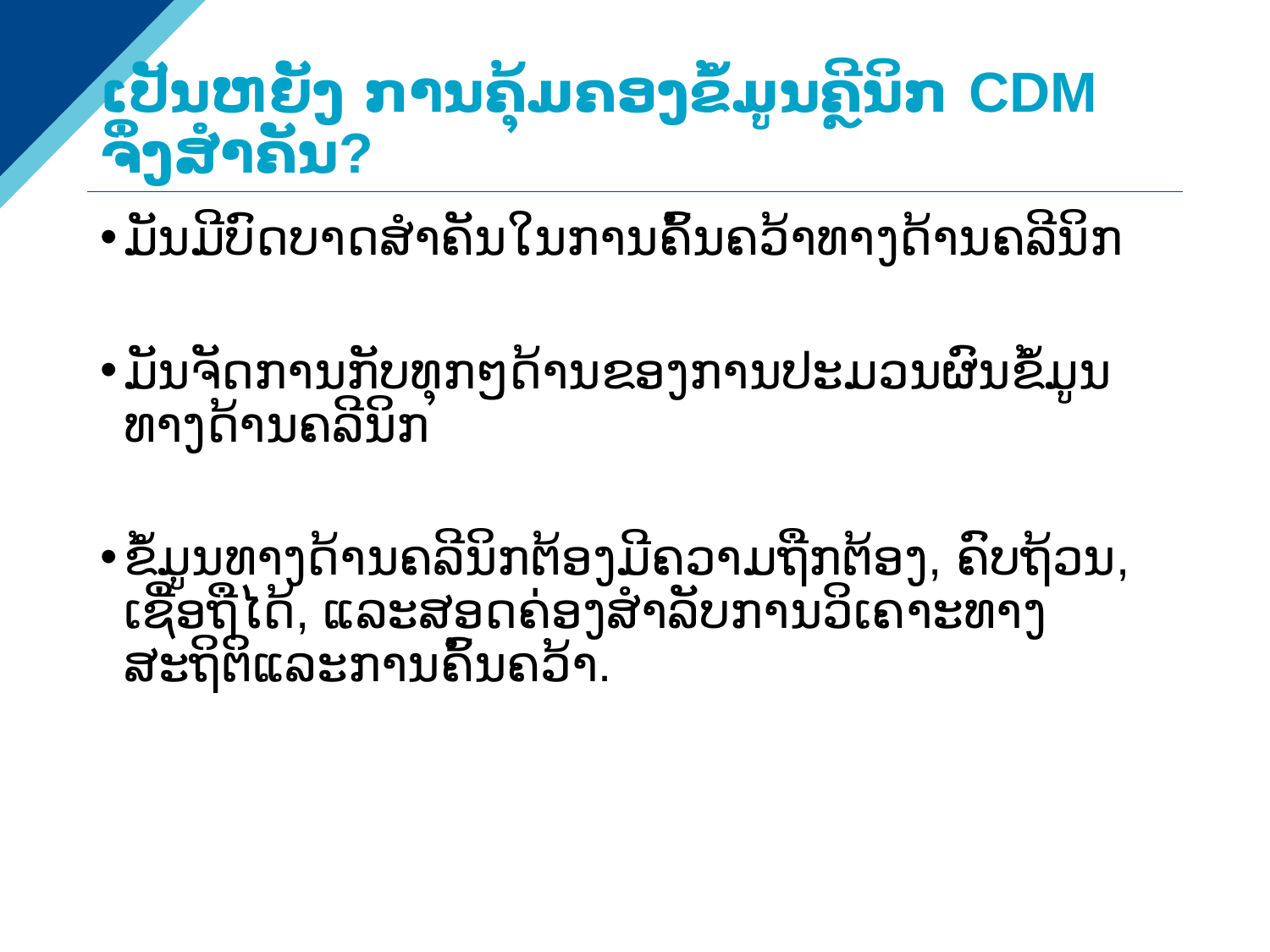

# ເປັນຫຍັງ ການຄຸ້ມຄອງຂໍ້ມູນຄຼີນິກ CDM ຈຶ່ງສຳຄັນ?
ມັນມີບົດບາດສໍາຄັນໃນການຄົ້ນຄວ້າທາງດ້ານຄລີນິກ

ມັນຈັດການກັບທຸກໆດ້ານຂອງການປະມວນຜົນຂໍ້ມູນທາງດ້ານຄລີນິກ

ຂໍ້ມູນທາງດ້ານຄລີນິກຕ້ອງມີຄວາມຖືກຕ້ອງ, ຄົບຖ້ວນ, ເຊື່ອຖືໄດ້, ແລະສອດຄ່ອງສໍາລັບການວິເຄາະທາງສະຖິຕິແລະການຄົ້ນຄວ້າ.